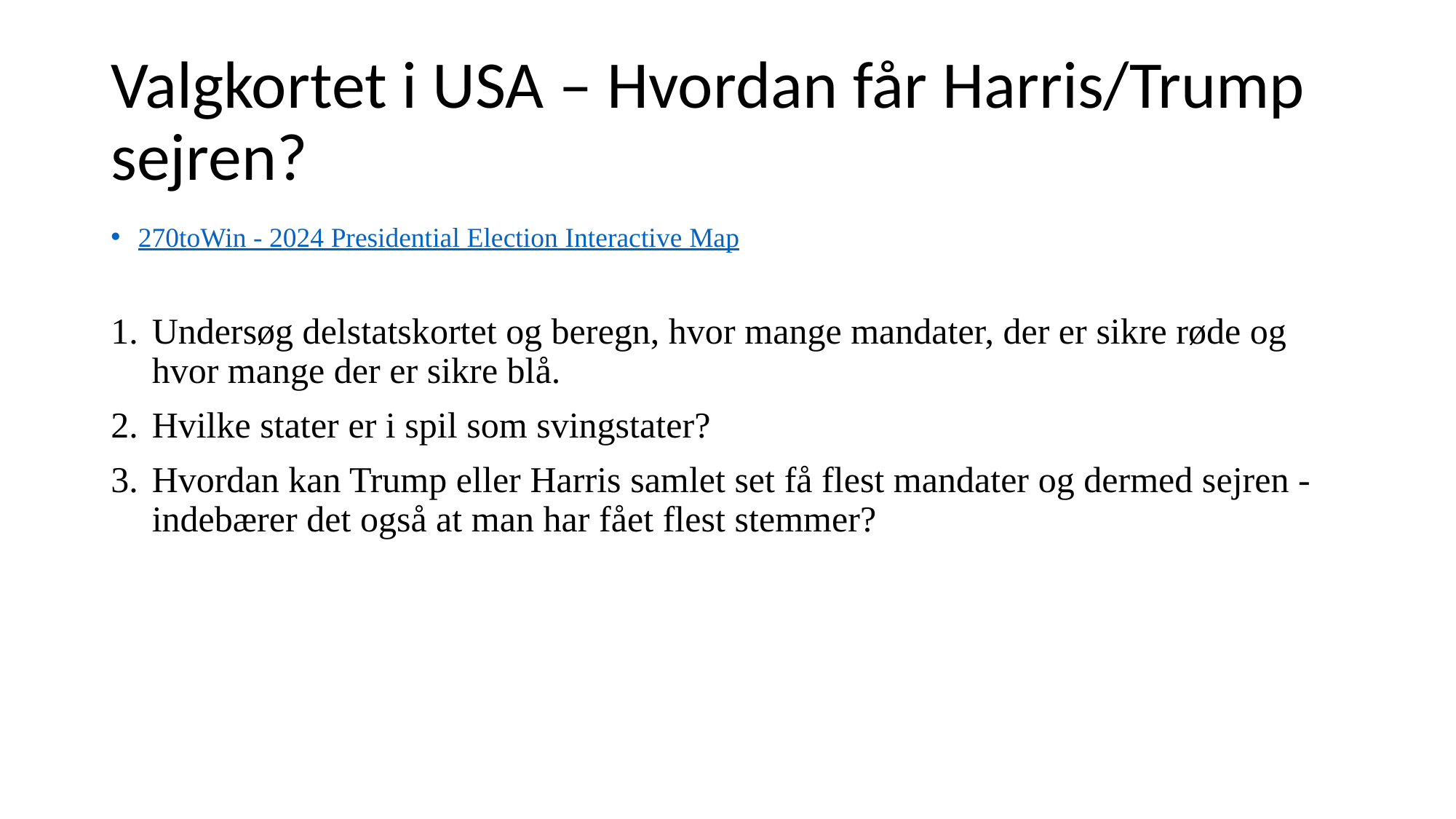

# Valgkortet i USA – Hvordan får Harris/Trump sejren?
270toWin - 2024 Presidential Election Interactive Map

Undersøg delstatskortet og beregn, hvor mange mandater, der er sikre røde og hvor mange der er sikre blå.
Hvilke stater er i spil som svingstater?
Hvordan kan Trump eller Harris samlet set få flest mandater og dermed sejren - indebærer det også at man har fået flest stemmer?